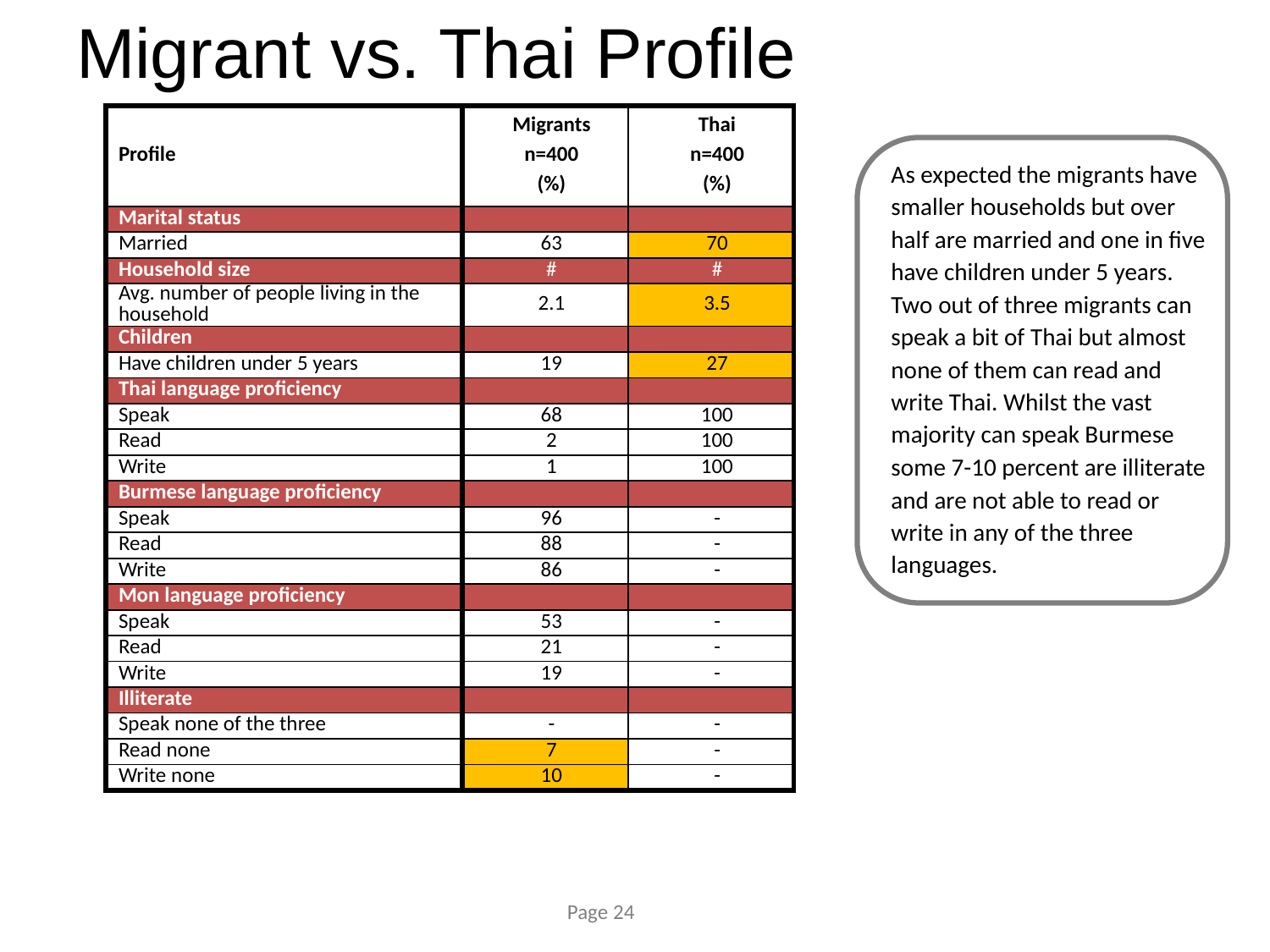

# Migrant vs. Thai Profile
| Profile | Migrants n=400 (%) | Thai n=400 (%) |
| --- | --- | --- |
| Marital status |  |  |
| Married | 63 | 70 |
| Household size | # | # |
| Avg. number of people living in the household | 2.1 | 3.5 |
| Children |  |  |
| Have children under 5 years | 19 | 27 |
| Thai language proficiency |  |  |
| Speak | 68 | 100 |
| Read | 2 | 100 |
| Write | 1 | 100 |
| Burmese language proficiency |  |  |
| Speak | 96 | - |
| Read | 88 | - |
| Write | 86 | - |
| Mon language proficiency |  |  |
| Speak | 53 | - |
| Read | 21 | - |
| Write | 19 | - |
| Illiterate |  |  |
| Speak none of the three | - | - |
| Read none | 7 | - |
| Write none | 10 | - |
As expected the migrants have smaller households but over half are married and one in five have children under 5 years.
Two out of three migrants can speak a bit of Thai but almost none of them can read and write Thai. Whilst the vast majority can speak Burmese some 7-10 percent are illiterate and are not able to read or write in any of the three languages.